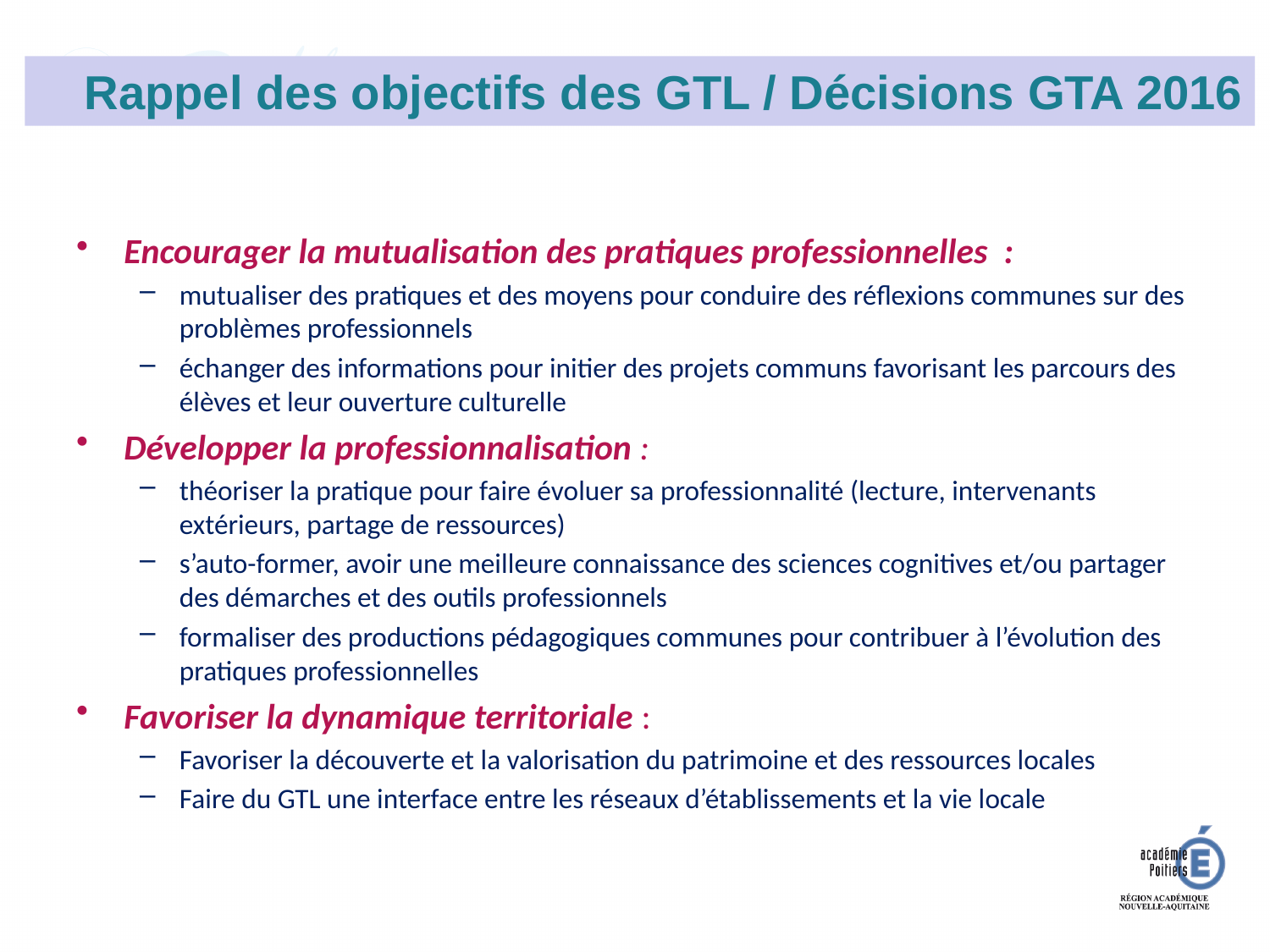

Rappel des objectifs des GTL / Décisions GTA 2016
Encourager la mutualisation des pratiques professionnelles  :
mutualiser des pratiques et des moyens pour conduire des réflexions communes sur des problèmes professionnels
échanger des informations pour initier des projets communs favorisant les parcours des élèves et leur ouverture culturelle
Développer la professionnalisation :
théoriser la pratique pour faire évoluer sa professionnalité (lecture, intervenants extérieurs, partage de ressources)
s’auto-former, avoir une meilleure connaissance des sciences cognitives et/ou partager des démarches et des outils professionnels
formaliser des productions pédagogiques communes pour contribuer à l’évolution des pratiques professionnelles
Favoriser la dynamique territoriale :
Favoriser la découverte et la valorisation du patrimoine et des ressources locales
Faire du GTL une interface entre les réseaux d’établissements et la vie locale